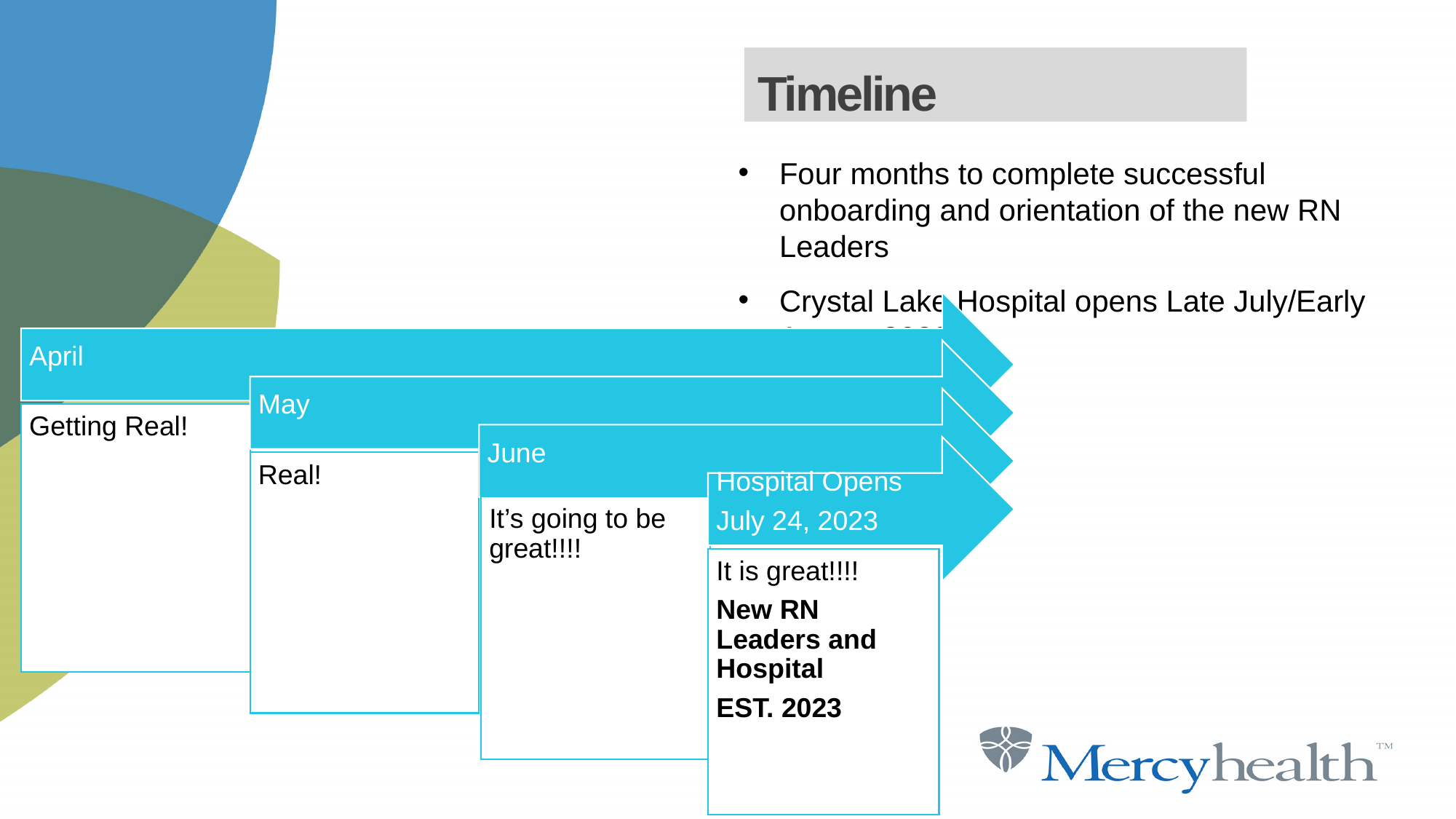

Timeline
Four months to complete successful onboarding and orientation of the new RN Leaders
Crystal Lake Hospital opens Late July/Early August 2023

April
Getting Real!
May
Real!
June
It’s going to be great!!!!
Hospital Opens
July 24, 2023
It is great!!!!
New RN Leaders and Hospital
EST. 2023